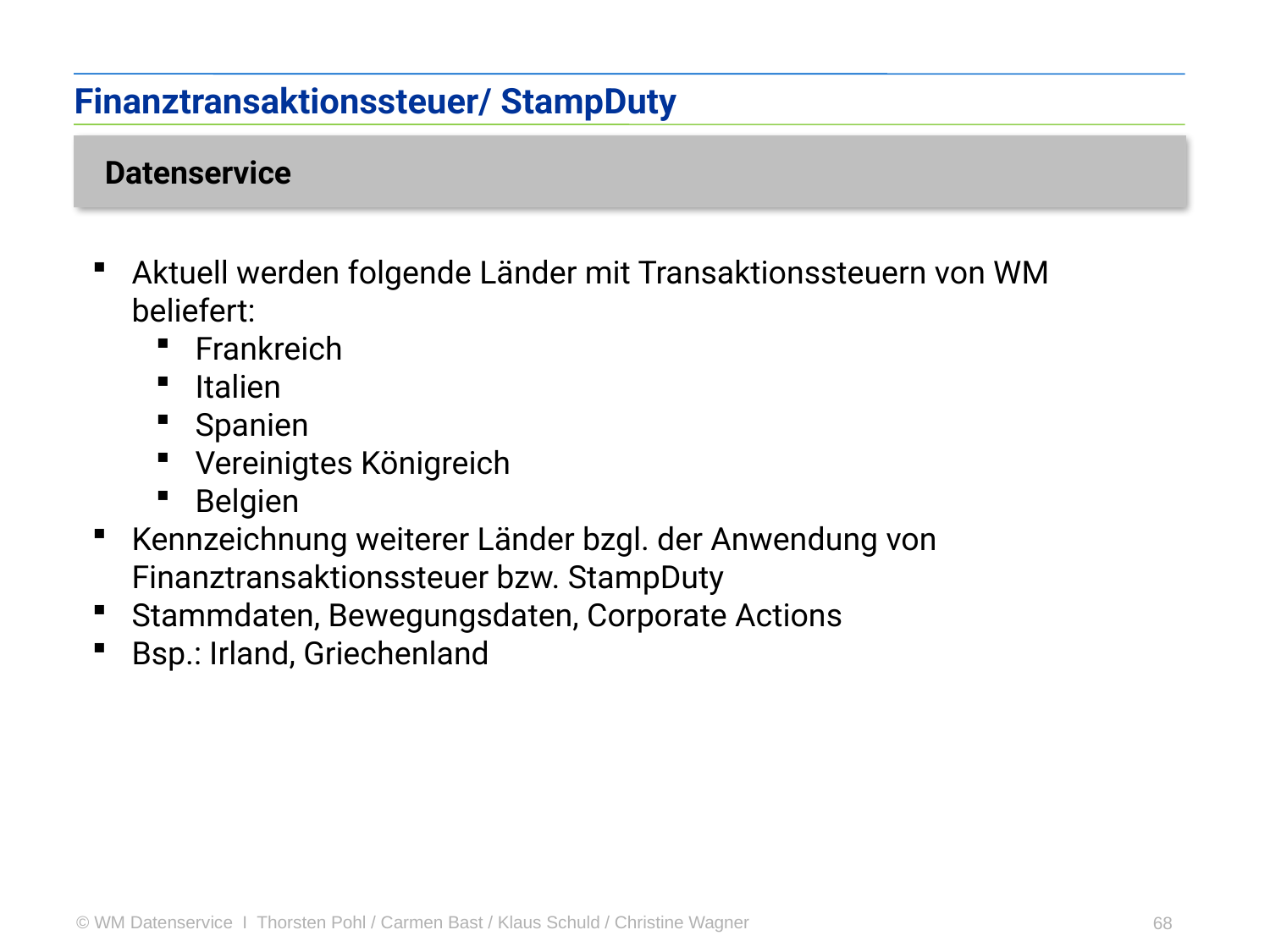

Finanztransaktionssteuer/ StampDuty
Datenservice
Aktuell werden folgende Länder mit Transaktionssteuern von WM beliefert:
Frankreich
Italien
Spanien
Vereinigtes Königreich
Belgien
Kennzeichnung weiterer Länder bzgl. der Anwendung von Finanztransaktionssteuer bzw. StampDuty
Stammdaten, Bewegungsdaten, Corporate Actions
Bsp.: Irland, Griechenland
68